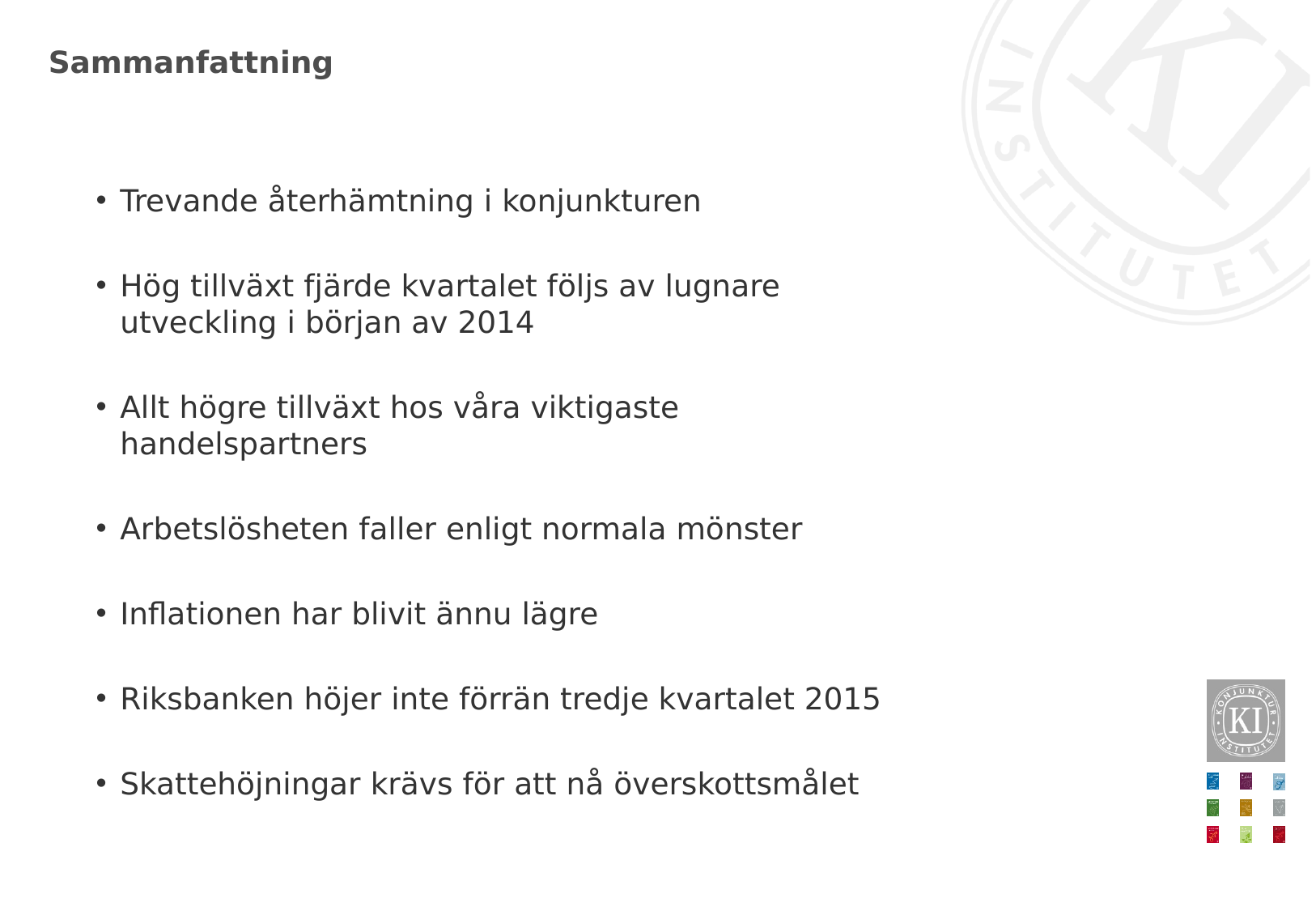

# Sammanfattning

Trevande återhämtning i konjunkturen

Hög tillväxt fjärde kvartalet följs av lugnare utveckling i början av 2014

Allt högre tillväxt hos våra viktigaste handelspartners

Arbetslösheten faller enligt normala mönster

Inflationen har blivit ännu lägre

Riksbanken höjer inte förrän tredje kvartalet 2015

Skattehöjningar krävs för att nå överskottsmålet